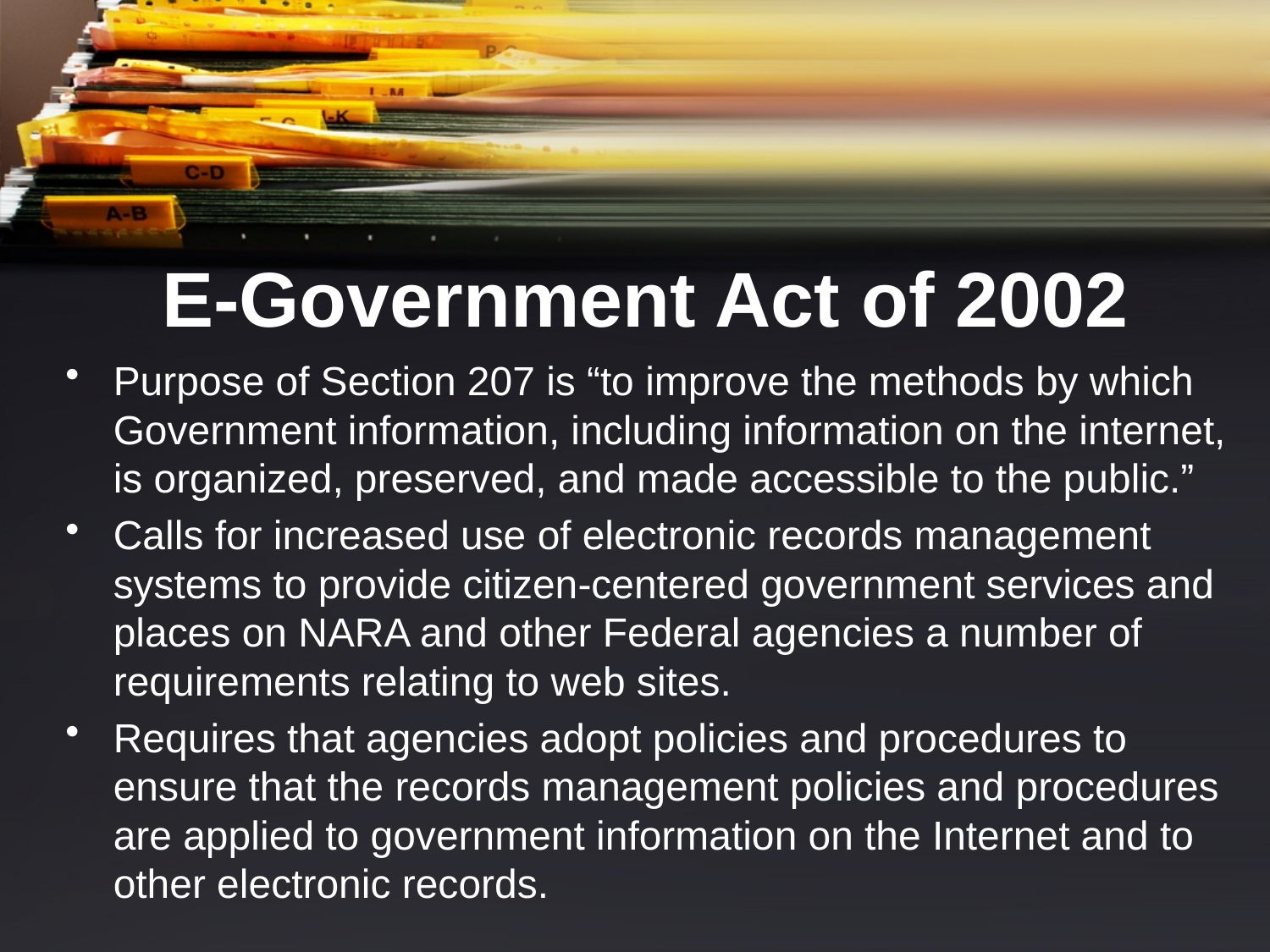

E-Government Act of 2002
Purpose of Section 207 is “to improve the methods by which Government information, including information on the internet, is organized, preserved, and made accessible to the public.”
Calls for increased use of electronic records management systems to provide citizen-centered government services and places on NARA and other Federal agencies a number of requirements relating to web sites.
Requires that agencies adopt policies and procedures to ensure that the records management policies and procedures are applied to government information on the Internet and to other electronic records.